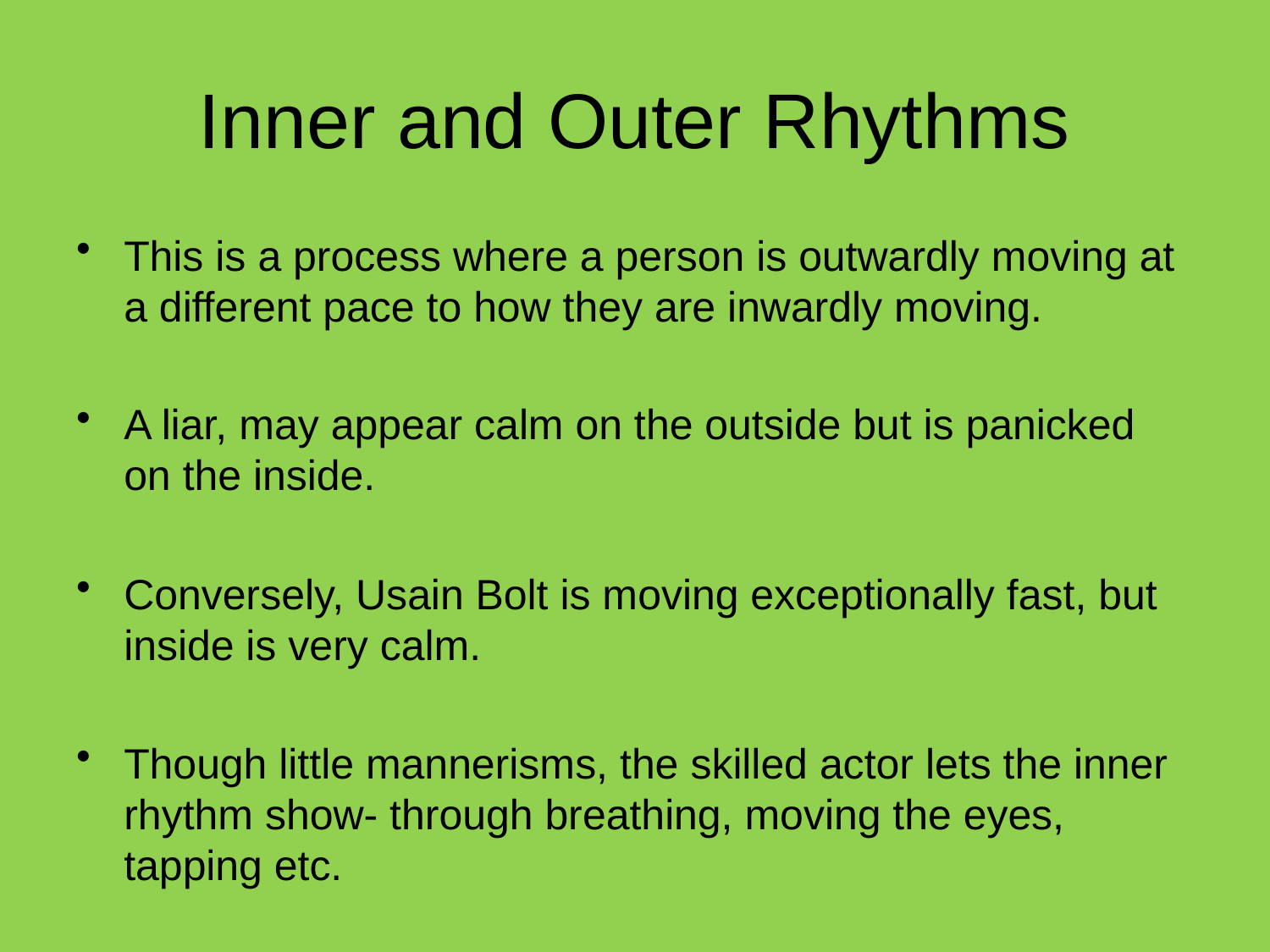

# Inner and Outer Rhythms
This is a process where a person is outwardly moving at a different pace to how they are inwardly moving.

A liar, may appear calm on the outside but is panicked on the inside.

Conversely, Usain Bolt is moving exceptionally fast, but inside is very calm.

Though little mannerisms, the skilled actor lets the inner rhythm show- through breathing, moving the eyes, tapping etc.